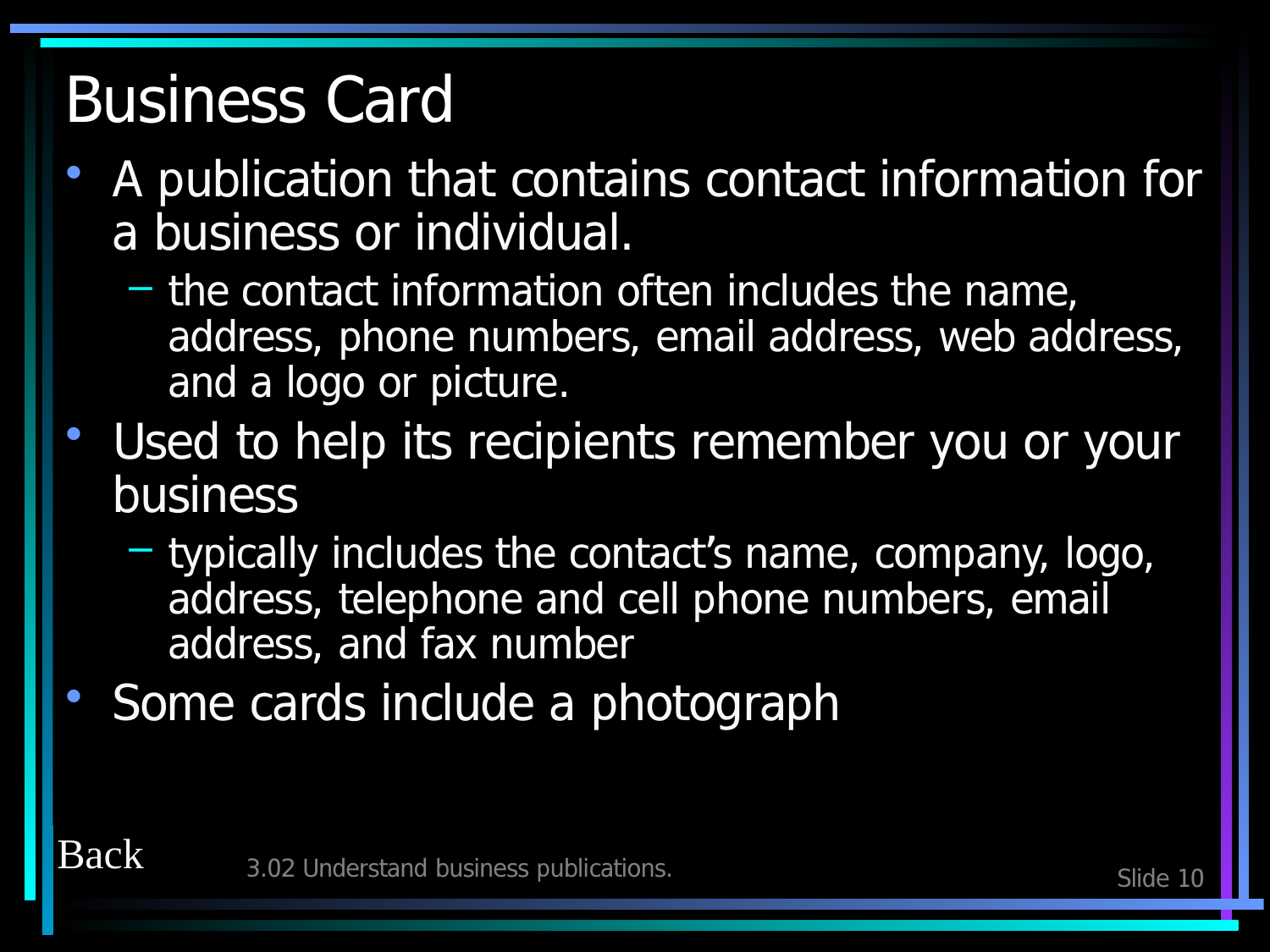

# Business Card
A publication that contains contact information for a business or individual.
the contact information often includes the name, address, phone numbers, email address, web address, and a logo or picture.
Used to help its recipients remember you or your business
typically includes the contact’s name, company, logo, address, telephone and cell phone numbers, email address, and fax number
Some cards include a photograph
Back
3.02 Understand business publications.
Slide 10